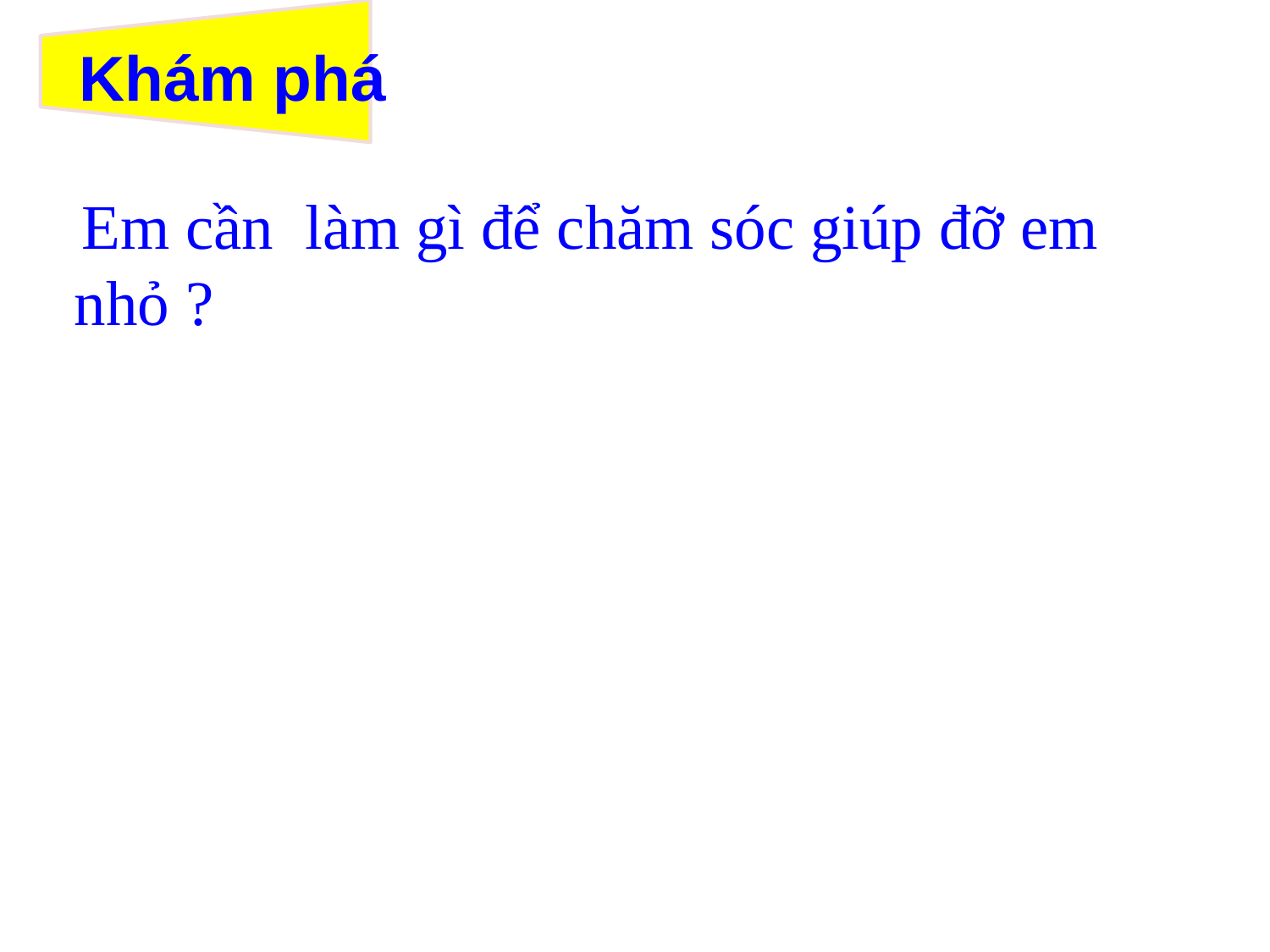

# Khám phá
 Em cần  làm gì để chăm sóc giúp đỡ em nhỏ ?